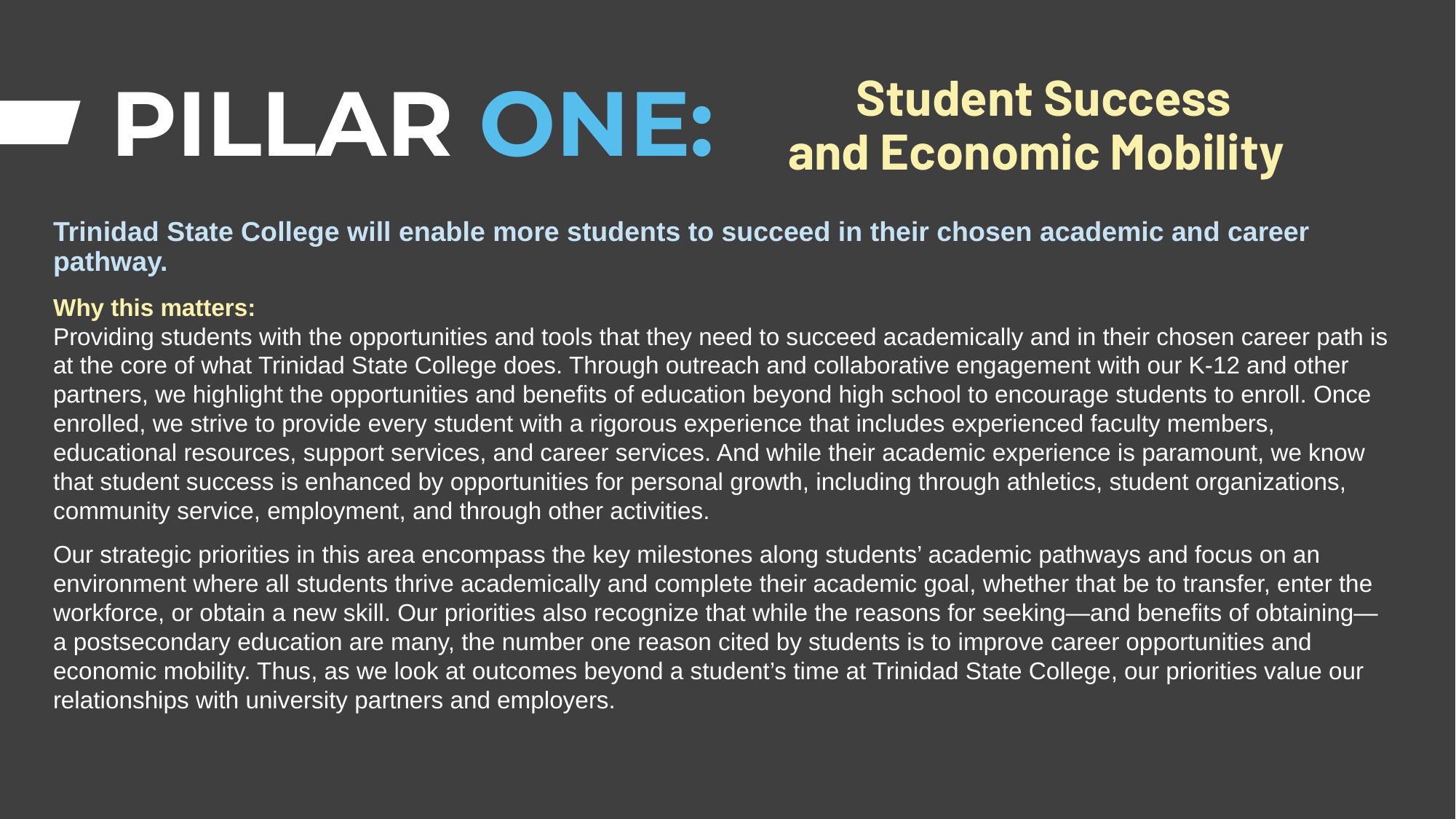

# PILLAR ONE:
Student Success
and Economic Mobility
Trinidad State College will enable more students to succeed in their chosen academic and career pathway.
Why this matters:
Providing students with the opportunities and tools that they need to succeed academically and in their chosen career path is at the core of what Trinidad State College does. Through outreach and collaborative engagement with our K-12 and other partners, we highlight the opportunities and benefits of education beyond high school to encourage students to enroll. Once enrolled, we strive to provide every student with a rigorous experience that includes experienced faculty members, educational resources, support services, and career services. And while their academic experience is paramount, we know that student success is enhanced by opportunities for personal growth, including through athletics, student organizations, community service, employment, and through other activities.
Our strategic priorities in this area encompass the key milestones along students’ academic pathways and focus on an environment where all students thrive academically and complete their academic goal, whether that be to transfer, enter the workforce, or obtain a new skill. Our priorities also recognize that while the reasons for seeking—and benefits of obtaining—a postsecondary education are many, the number one reason cited by students is to improve career opportunities and economic mobility. Thus, as we look at outcomes beyond a student’s time at Trinidad State College, our priorities value our relationships with university partners and employers.